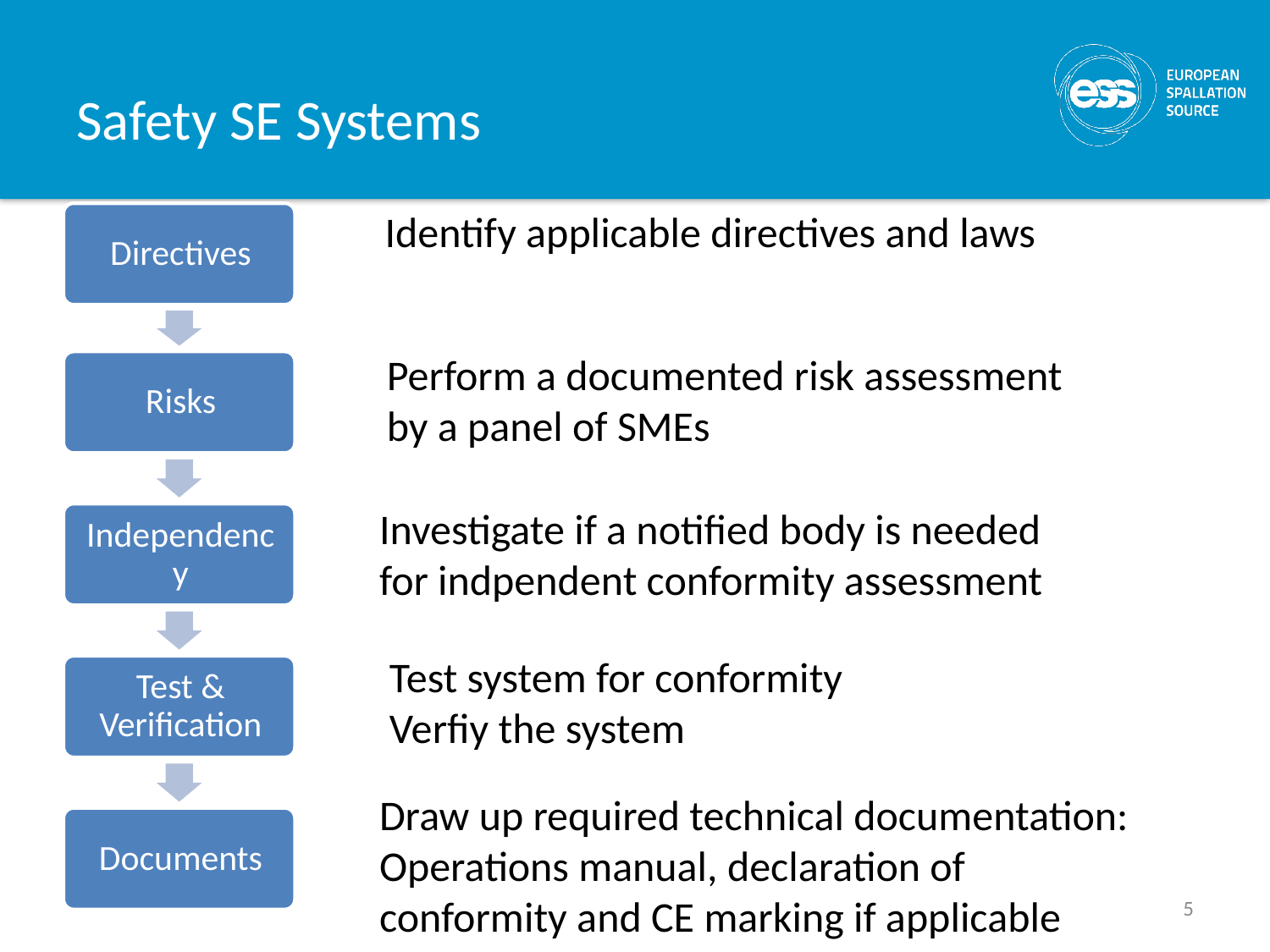

# Safety SE Systems
Directives

Risks

Independency

Test & Verification

Documents
Identify applicable directives and laws
Perform a documented risk assessment by a panel of SMEs
Investigate if a notified body is needed for indpendent conformity assessment
Test system for conformity
Verfiy the system
Draw up required technical documentation:
Operations manual, declaration of conformity and CE marking if applicable

5